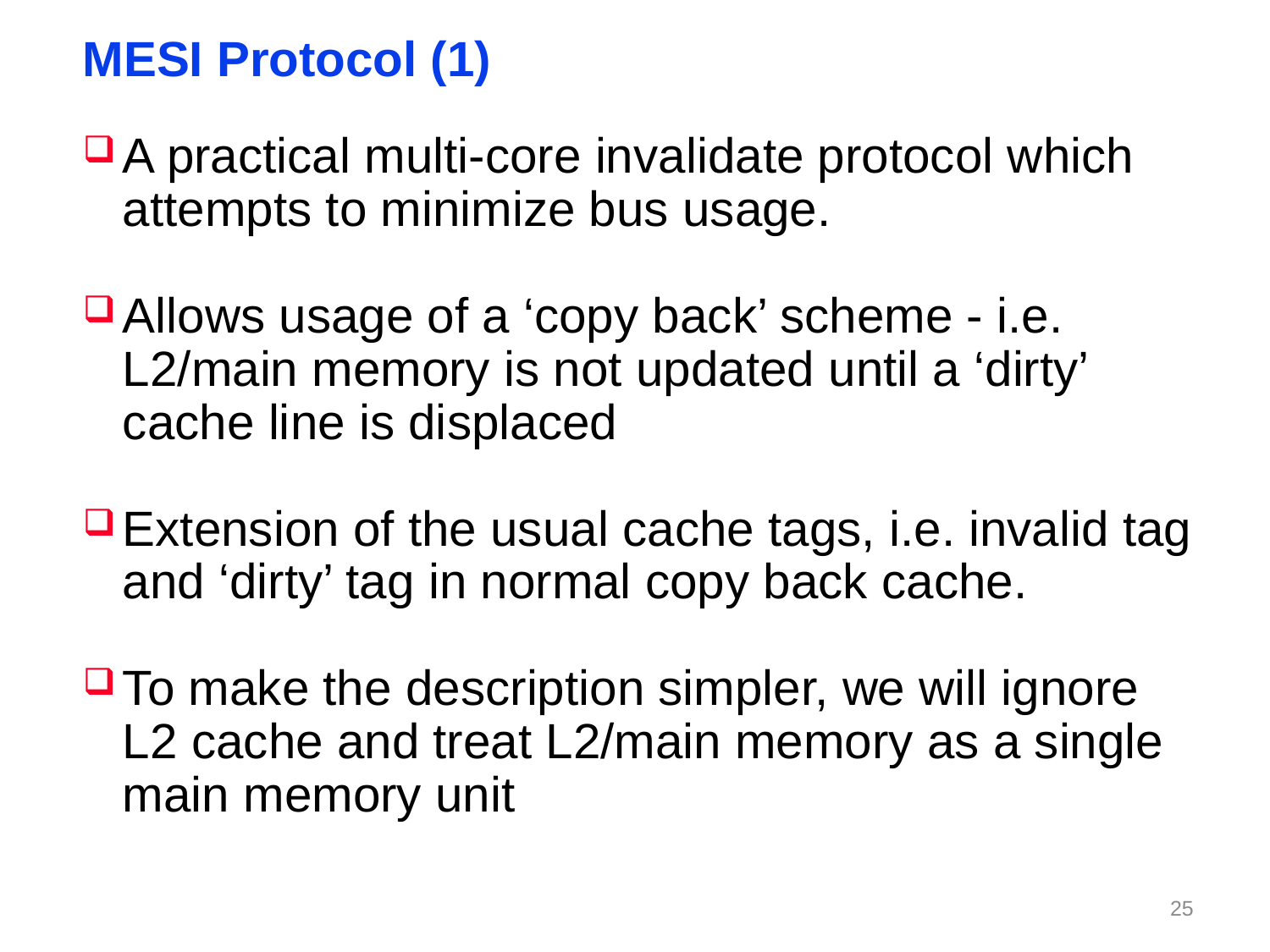

# MESI Protocol (1)
A practical multi-core invalidate protocol which attempts to minimize bus usage.
Allows usage of a ‘copy back’ scheme - i.e. L2/main memory is not updated until a ‘dirty’ cache line is displaced
Extension of the usual cache tags, i.e. invalid tag and ‘dirty’ tag in normal copy back cache.
To make the description simpler, we will ignore L2 cache and treat L2/main memory as a single main memory unit
25